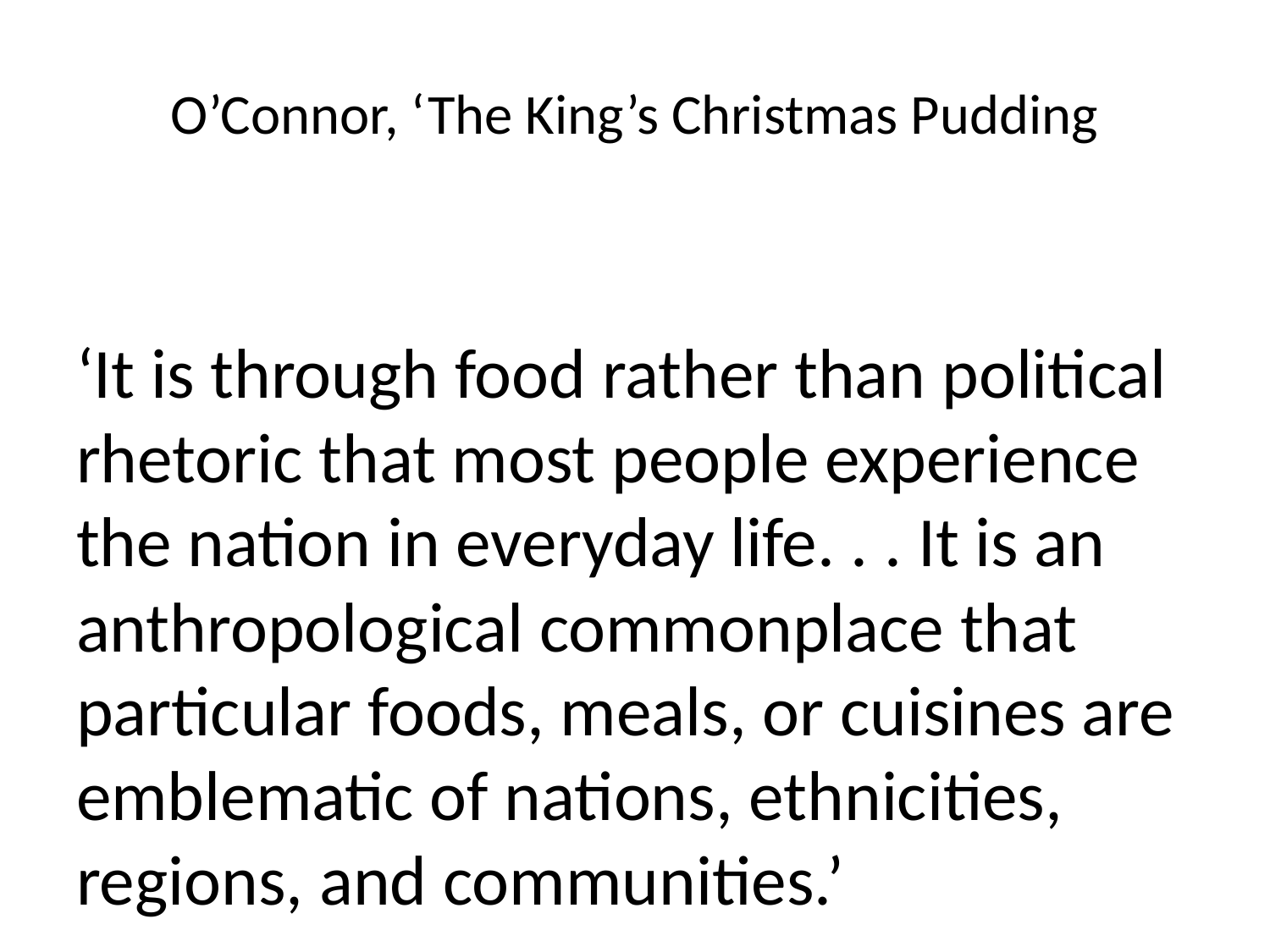

# O’Connor, ‘The King’s Christmas Pudding

‘It is through food rather than political rhetoric that most people experience the nation in everyday life. . . It is an anthropological commonplace that particular foods, meals, or cuisines are emblematic of nations, ethnicities, regions, and communities.’